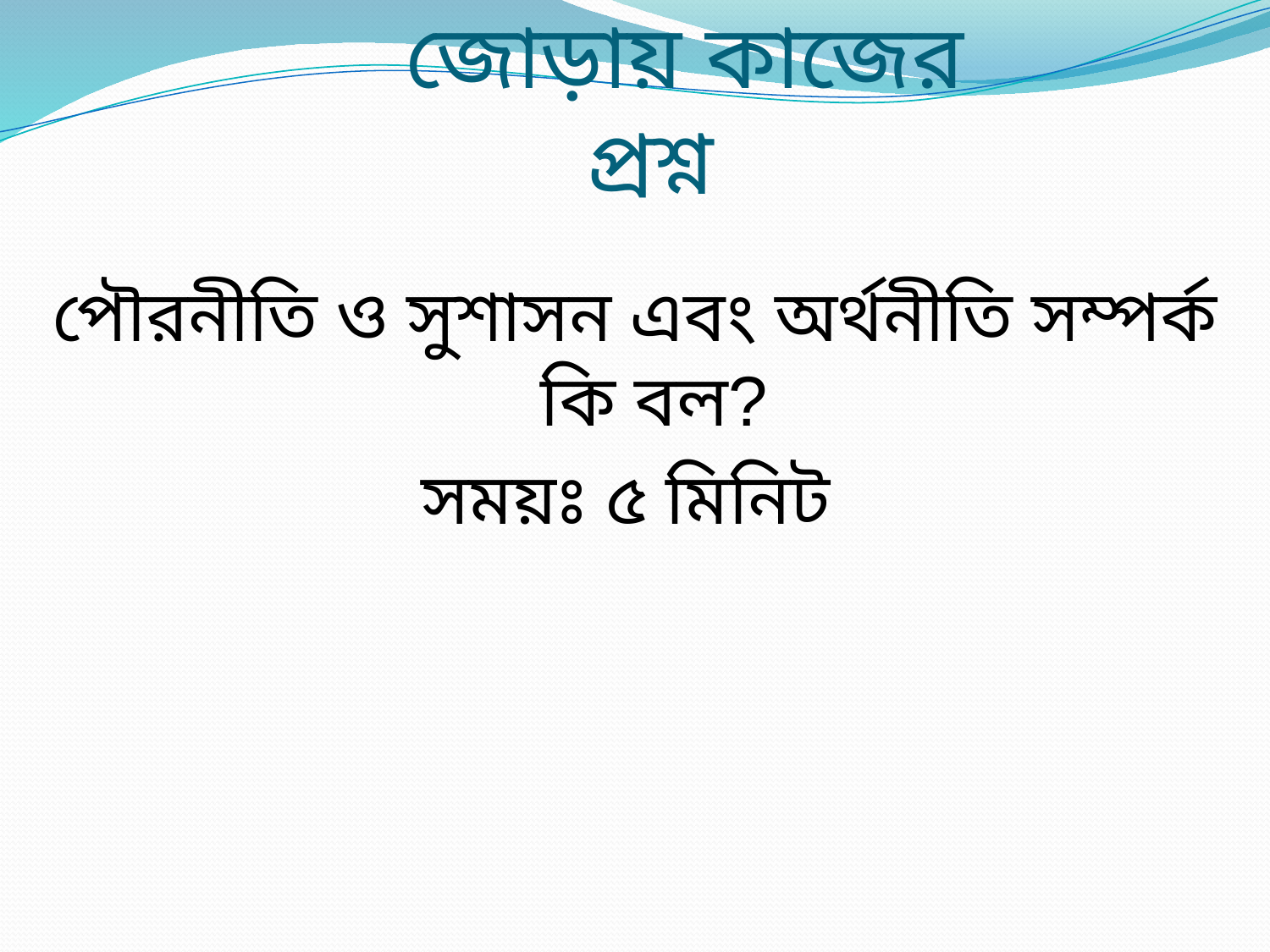

# জোড়ায় কাজের প্রশ্ন
পৌরনীতি ও সুশাসন এবং অর্থনীতি সম্পর্ক কি বল?
সময়ঃ ৫ মিনিট